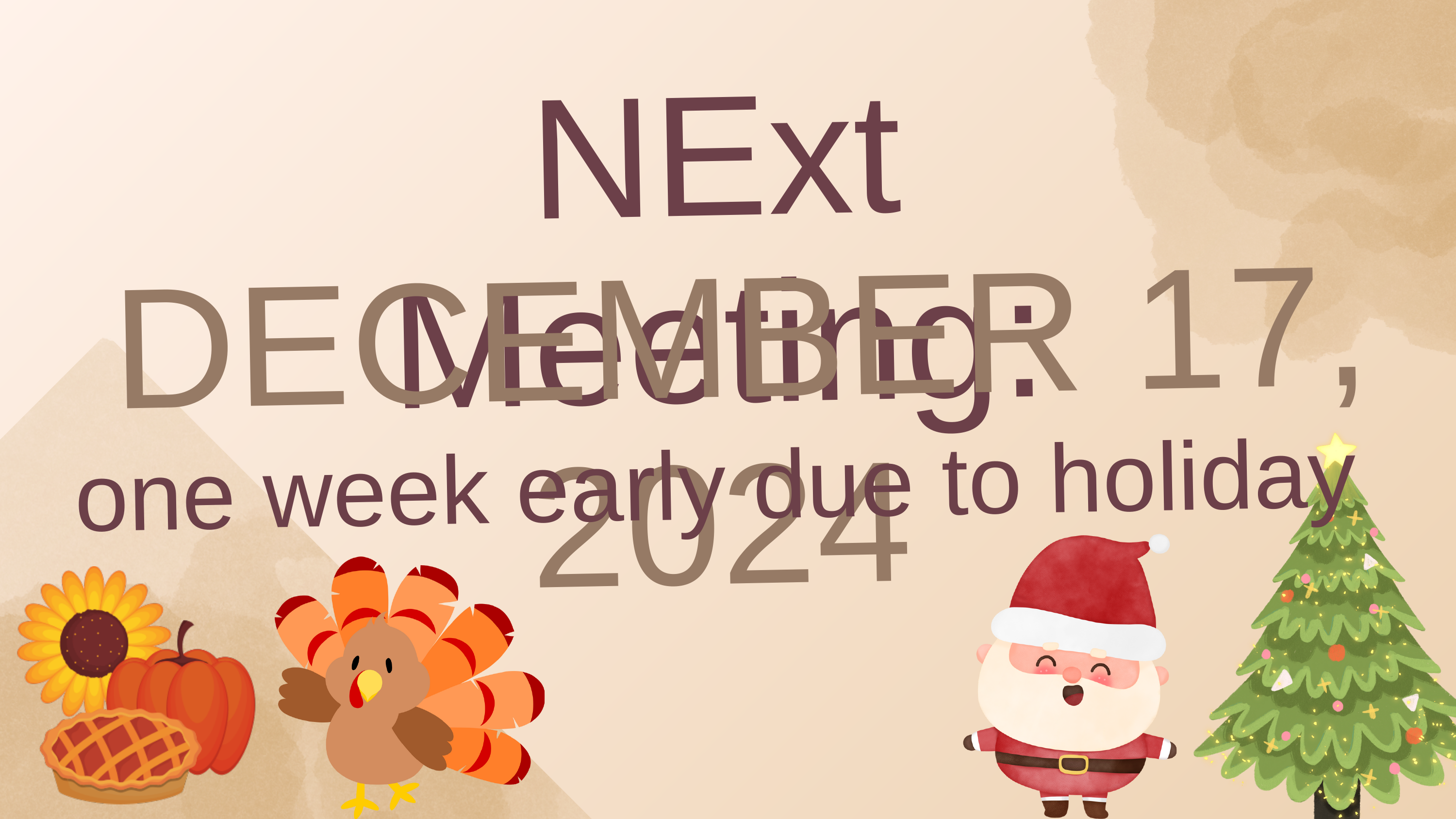

NExt Meeting:
DECEMBER 17, 2024

one week early due to holiday